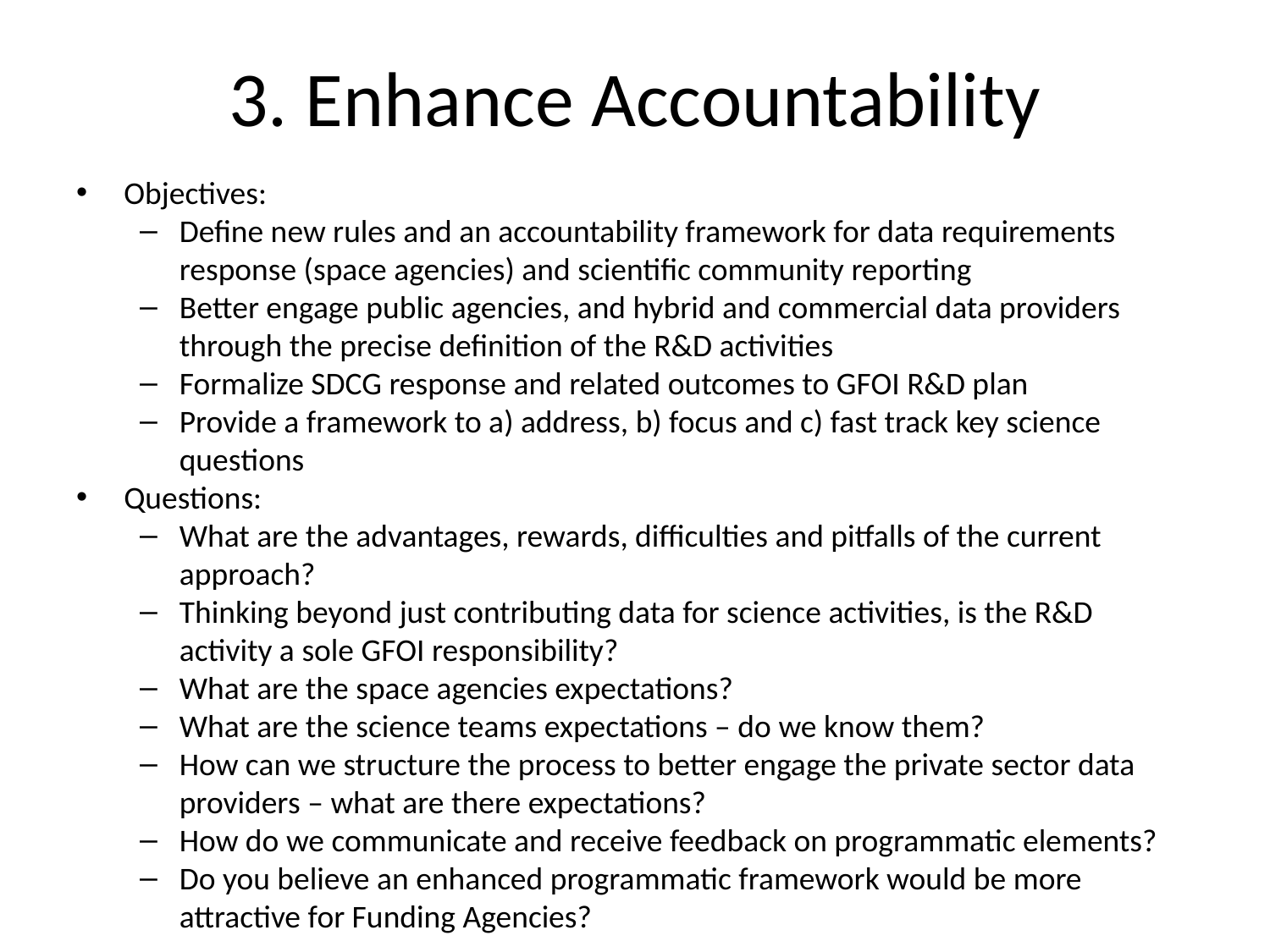

# 3. Enhance Accountability
Objectives:
Define new rules and an accountability framework for data requirements response (space agencies) and scientific community reporting
Better engage public agencies, and hybrid and commercial data providers through the precise definition of the R&D activities
Formalize SDCG response and related outcomes to GFOI R&D plan
Provide a framework to a) address, b) focus and c) fast track key science questions
Questions:
What are the advantages, rewards, difficulties and pitfalls of the current approach?
Thinking beyond just contributing data for science activities, is the R&D activity a sole GFOI responsibility?
What are the space agencies expectations?
What are the science teams expectations – do we know them?
How can we structure the process to better engage the private sector data providers – what are there expectations?
How do we communicate and receive feedback on programmatic elements?
Do you believe an enhanced programmatic framework would be more attractive for Funding Agencies?